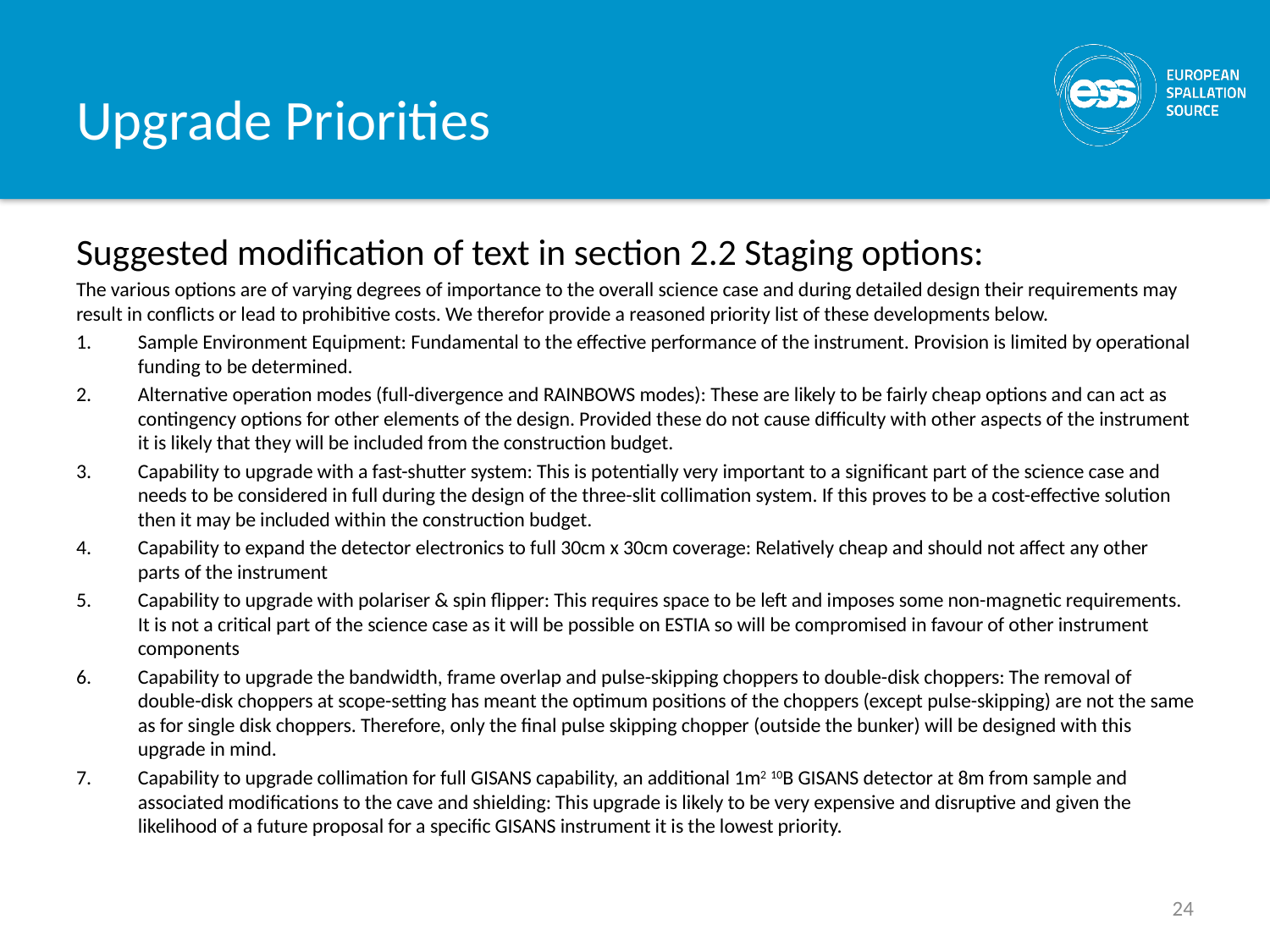

# Upgrade Priorities
Suggested modification of text in section 2.2 Staging options:
The various options are of varying degrees of importance to the overall science case and during detailed design their requirements may result in conflicts or lead to prohibitive costs. We therefor provide a reasoned priority list of these developments below.
Sample Environment Equipment: Fundamental to the effective performance of the instrument. Provision is limited by operational funding to be determined.
Alternative operation modes (full-divergence and RAINBOWS modes): These are likely to be fairly cheap options and can act as contingency options for other elements of the design. Provided these do not cause difficulty with other aspects of the instrument it is likely that they will be included from the construction budget.
Capability to upgrade with a fast-shutter system: This is potentially very important to a significant part of the science case and needs to be considered in full during the design of the three-slit collimation system. If this proves to be a cost-effective solution then it may be included within the construction budget.
Capability to expand the detector electronics to full 30cm x 30cm coverage: Relatively cheap and should not affect any other parts of the instrument
Capability to upgrade with polariser & spin flipper: This requires space to be left and imposes some non-magnetic requirements. It is not a critical part of the science case as it will be possible on ESTIA so will be compromised in favour of other instrument components
Capability to upgrade the bandwidth, frame overlap and pulse-skipping choppers to double-disk choppers: The removal of double-disk choppers at scope-setting has meant the optimum positions of the choppers (except pulse-skipping) are not the same as for single disk choppers. Therefore, only the final pulse skipping chopper (outside the bunker) will be designed with this upgrade in mind.
Capability to upgrade collimation for full GISANS capability, an additional 1m2 10B GISANS detector at 8m from sample and associated modifications to the cave and shielding: This upgrade is likely to be very expensive and disruptive and given the likelihood of a future proposal for a specific GISANS instrument it is the lowest priority.
24